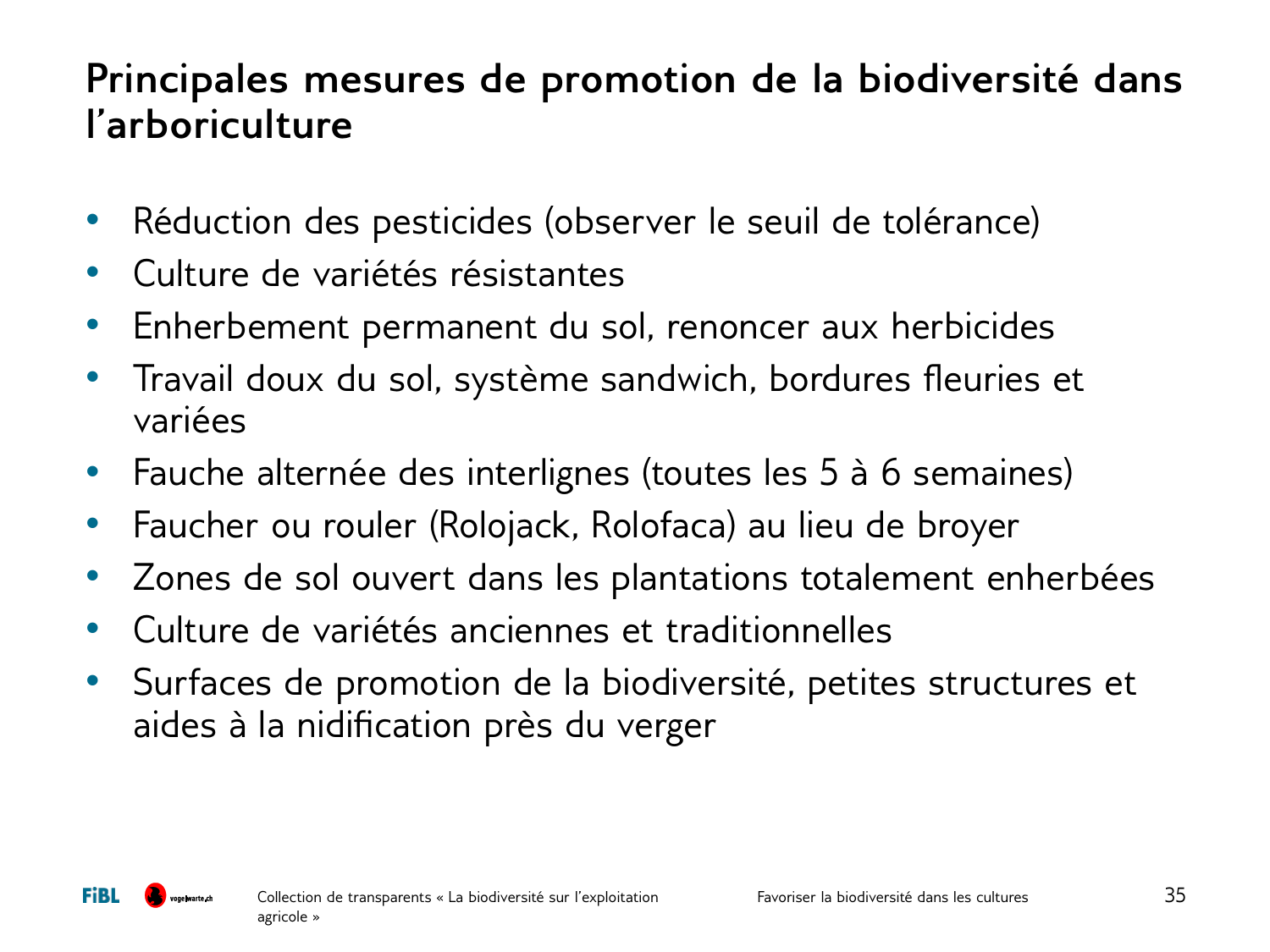

# Principales mesures de promotion de la biodiversité dans l’arboriculture
Réduction des pesticides (observer le seuil de tolérance)
Culture de variétés résistantes
Enherbement permanent du sol, renoncer aux herbicides
Travail doux du sol, système sandwich, bordures fleuries et variées
Fauche alternée des interlignes (toutes les 5 à 6 semaines)
Faucher ou rouler (Rolojack, Rolofaca) au lieu de broyer
Zones de sol ouvert dans les plantations totalement enherbées
Culture de variétés anciennes et traditionnelles
Surfaces de promotion de la biodiversité, petites structures et aides à la nidification près du verger

35